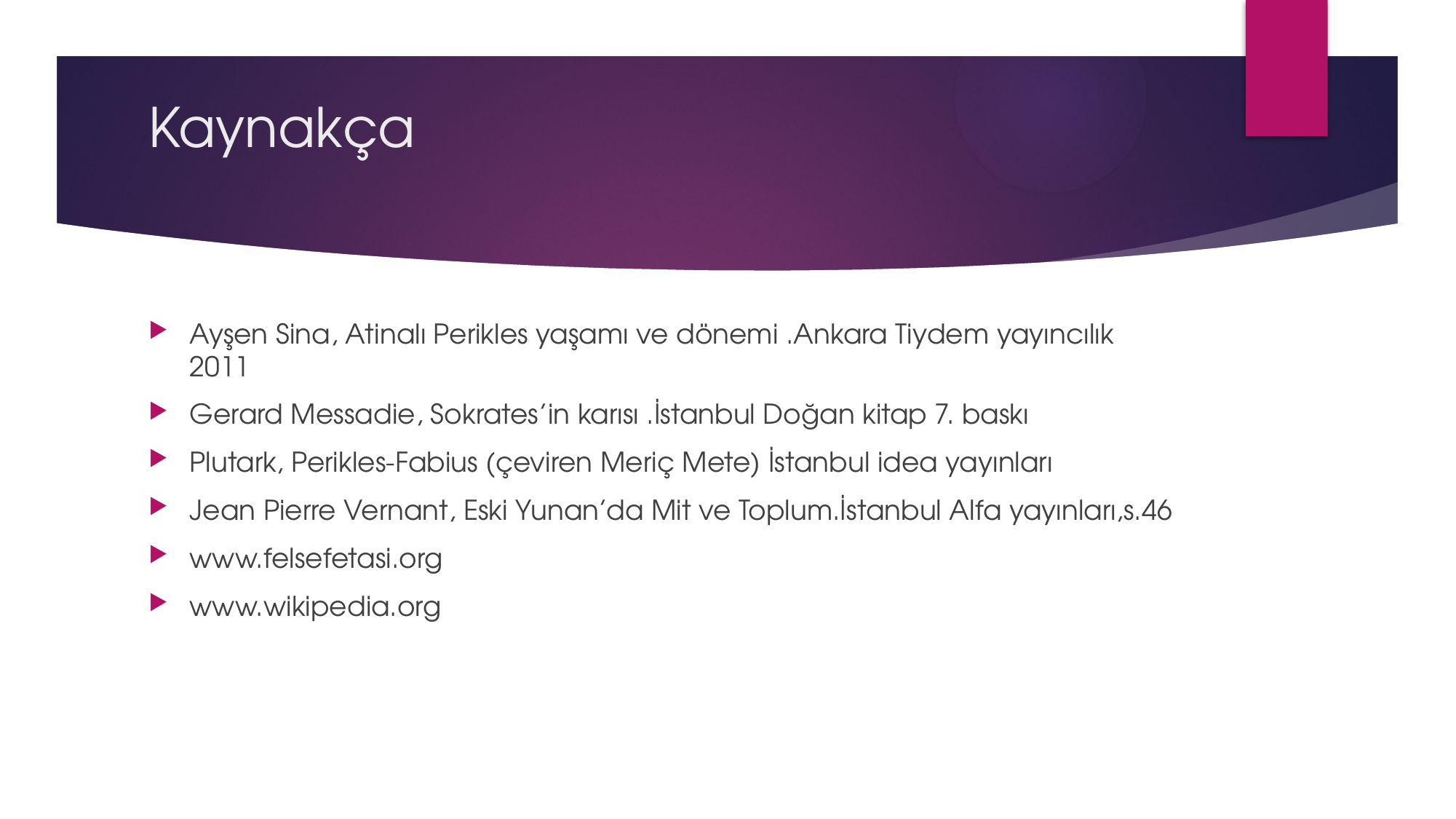

# Kaynakça
Ayşen Sina, Atinalı Perikles yaşamı ve dönemi .Ankara Tiydem yayıncılık 2011
Gerard Messadie, Sokrates’in karısı .İstanbul Doğan kitap 7. baskı
Plutark, Perikles-Fabius (çeviren Meriç Mete) İstanbul idea yayınları
Jean Pierre Vernant, Eski Yunan’da Mit ve Toplum.İstanbul Alfa yayınları,s.46
www.felsefetasi.org
www.wikipedia.org